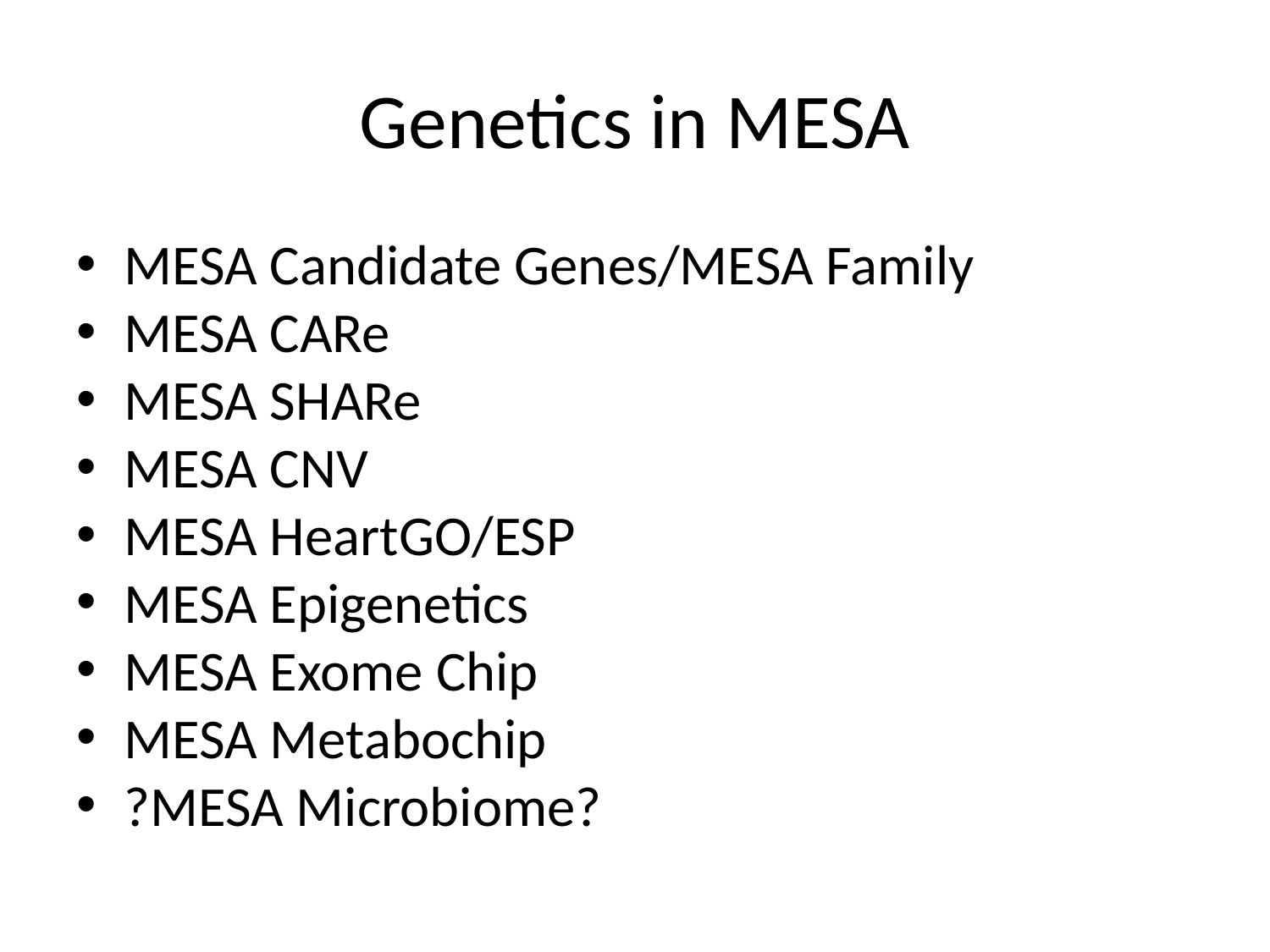

# Genetics in MESA
MESA Candidate Genes/MESA Family
MESA CARe
MESA SHARe
MESA CNV
MESA HeartGO/ESP
MESA Epigenetics
MESA Exome Chip
MESA Metabochip
?MESA Microbiome?